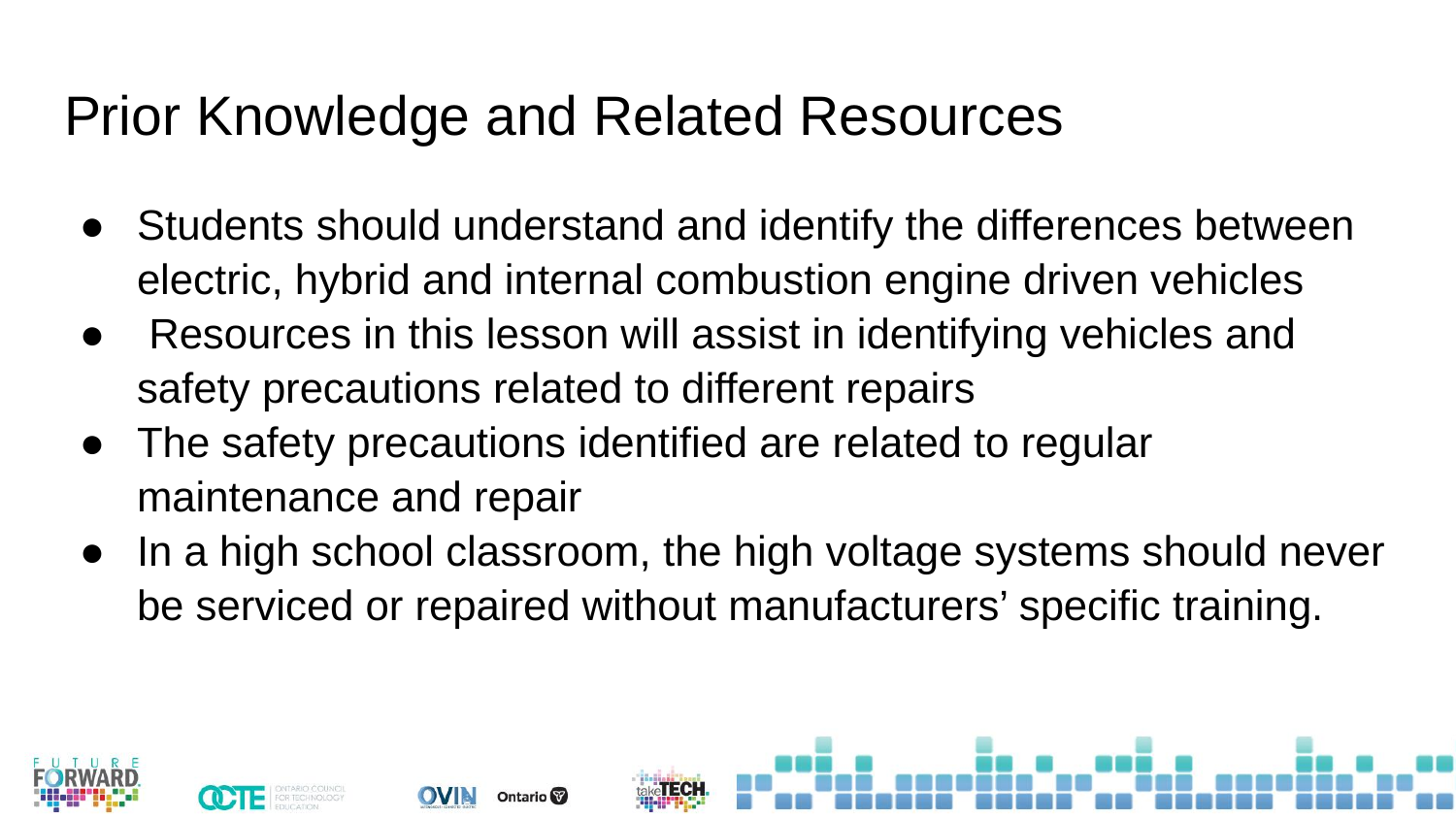

# Prior Knowledge and Related Resources
Students should understand and identify the differences between electric, hybrid and internal combustion engine driven vehicles
 Resources in this lesson will assist in identifying vehicles and safety precautions related to different repairs
The safety precautions identified are related to regular maintenance and repair
In a high school classroom, the high voltage systems should never be serviced or repaired without manufacturers’ specific training.